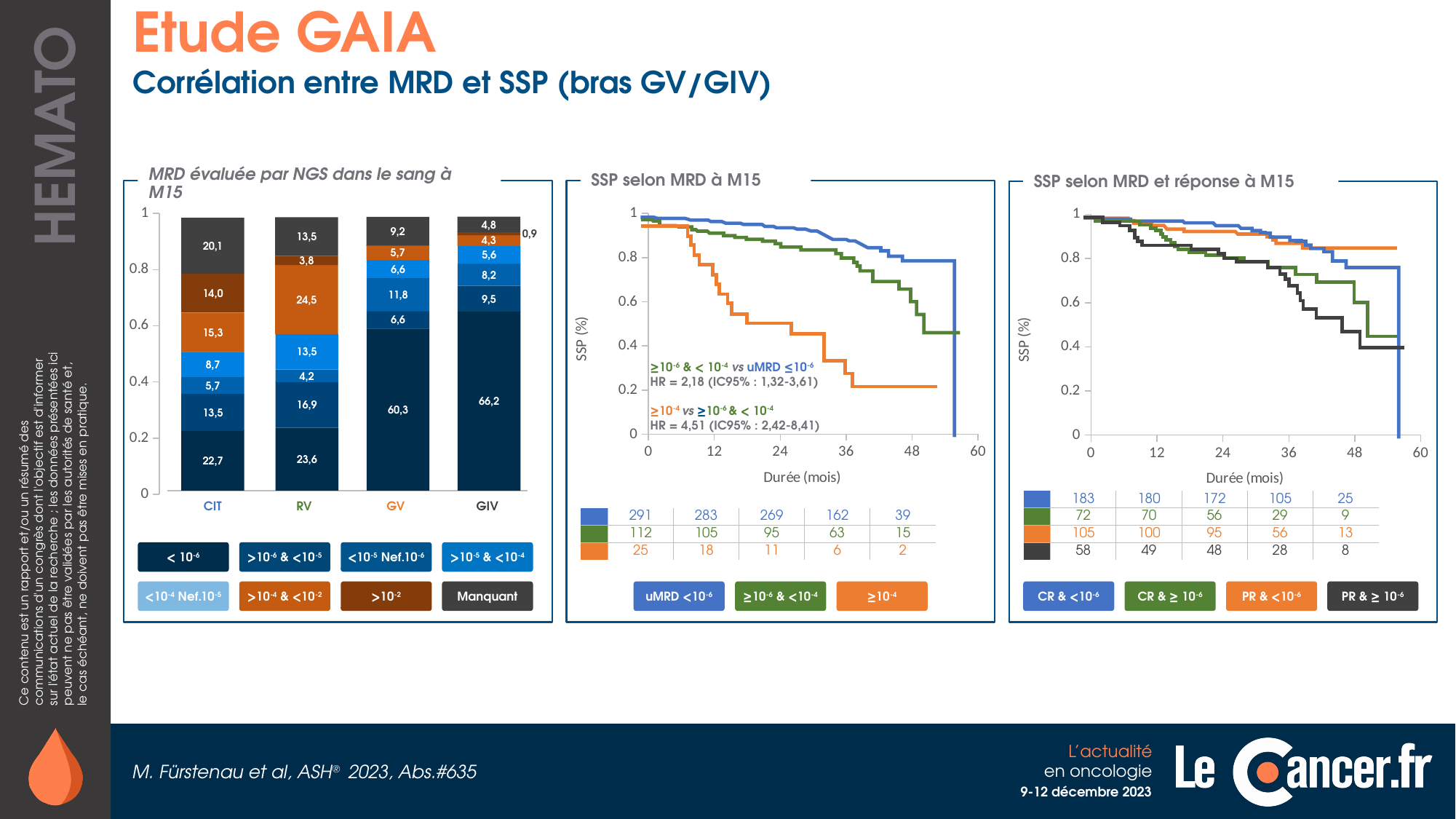

Etude GAIA
Corrélation entre MRD et SSP (bras GV/GIV)
MRD évaluée par NGS dans le sang à M15

### Chart

| Category | Valeurs Y |
|---|---|
4,8
9,2
13,5
20,1
0,9

4,3
5,7
5,6
3,8
6,6
8,2
24,5
14,0
11,8
9,5
6,6
66,2
15,3
60,3
13,5
8,7
4,2
5,7
16,9
13,5
23,6
22,7
CIT
RV
GV
GIV
< 10-6
>10-6 & <10-5
<10-5 Nef.10-6
>10-5 & <10-4
<10-4 Nef.10-5
>10-4 & <10-2
>10-2
Manquant
SSP selon MRD à M15
SSP selon MRD et réponse à M15

### Chart

| Category | Valeurs Y |
|---|---|

CR & <10-6
CR & ≥ 10-6
PR & <10-6
PR & ≥ 10-6

### Chart

| Category | Valeurs Y |
|---|---|

≥10-6 & < 10-4 vs uMRD ≤10-6
HR = 2,18 (IC95% : 1,32-3,61)

≥10-4 vs ≥10-6 & < 10-4
HR = 4,51 (IC95% : 2,42-8,41)
|  | 183 | 180 | 172 | 105 | 25 |
| --- | --- | --- | --- | --- | --- |
|  | 72 | 70 | 56 | 29 | 9 |
|  | 105 | 100 | 95 | 56 | 13 |
|  | 58 | 49 | 48 | 28 | 8 |
|  | 291 | 283 | 269 | 162 | 39 |
| --- | --- | --- | --- | --- | --- |
|  | 112 | 105 | 95 | 63 | 15 |
|  | 25 | 18 | 11 | 6 | 2 |
uMRD <10-6
≥10-6 & <10-4
≥10-4
M. Fürstenau et al, ASH®  2023, Abs.#635
9-12 décembre 2023